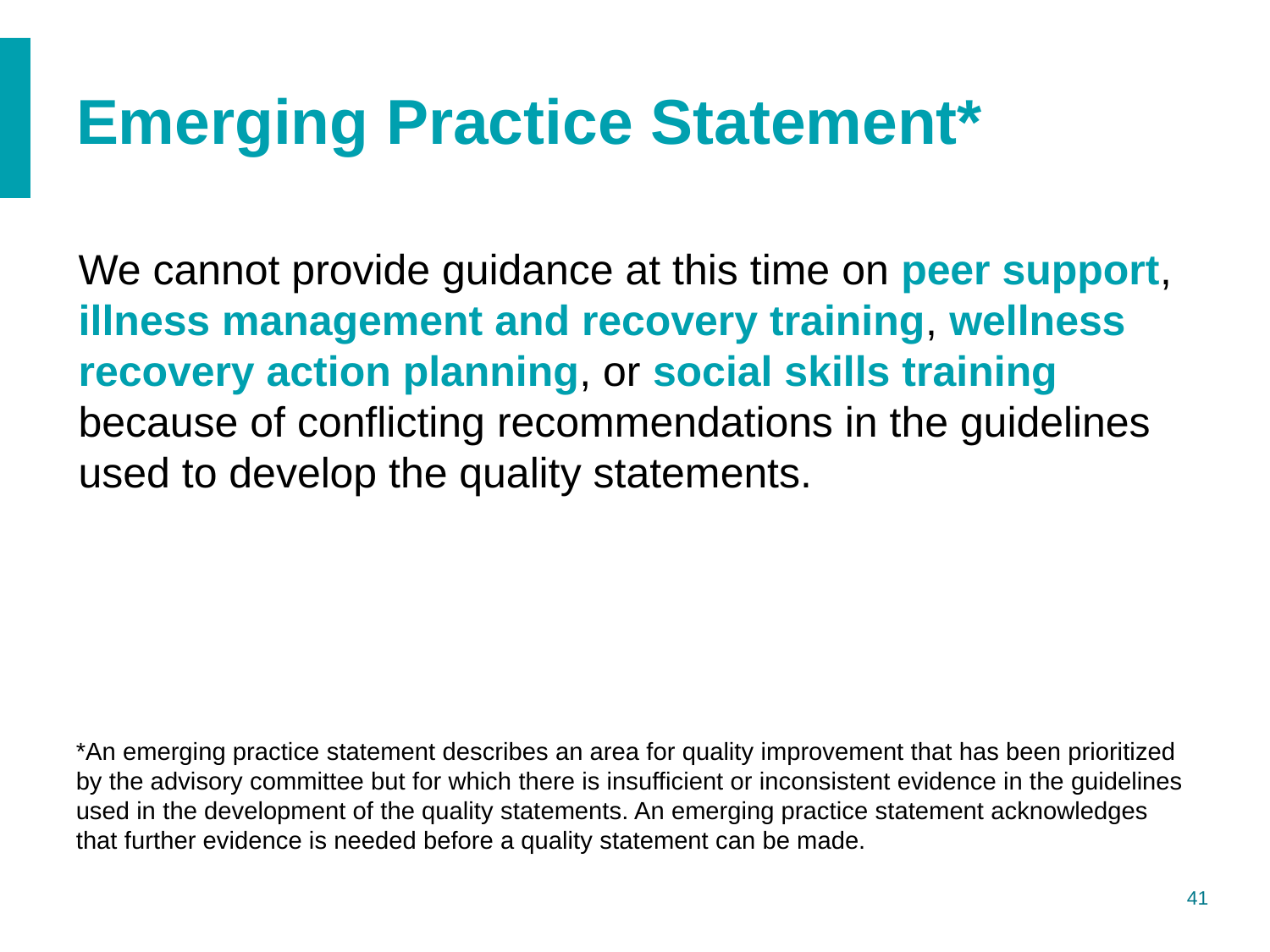

# Emerging Practice Statement*
We cannot provide guidance at this time on peer support, illness management and recovery training, wellness recovery action planning, or social skills training because of conflicting recommendations in the guidelines used to develop the quality statements.

*An emerging practice statement describes an area for quality improvement that has been prioritized by the advisory committee but for which there is insufficient or inconsistent evidence in the guidelines used in the development of the quality statements. An emerging practice statement acknowledges that further evidence is needed before a quality statement can be made.